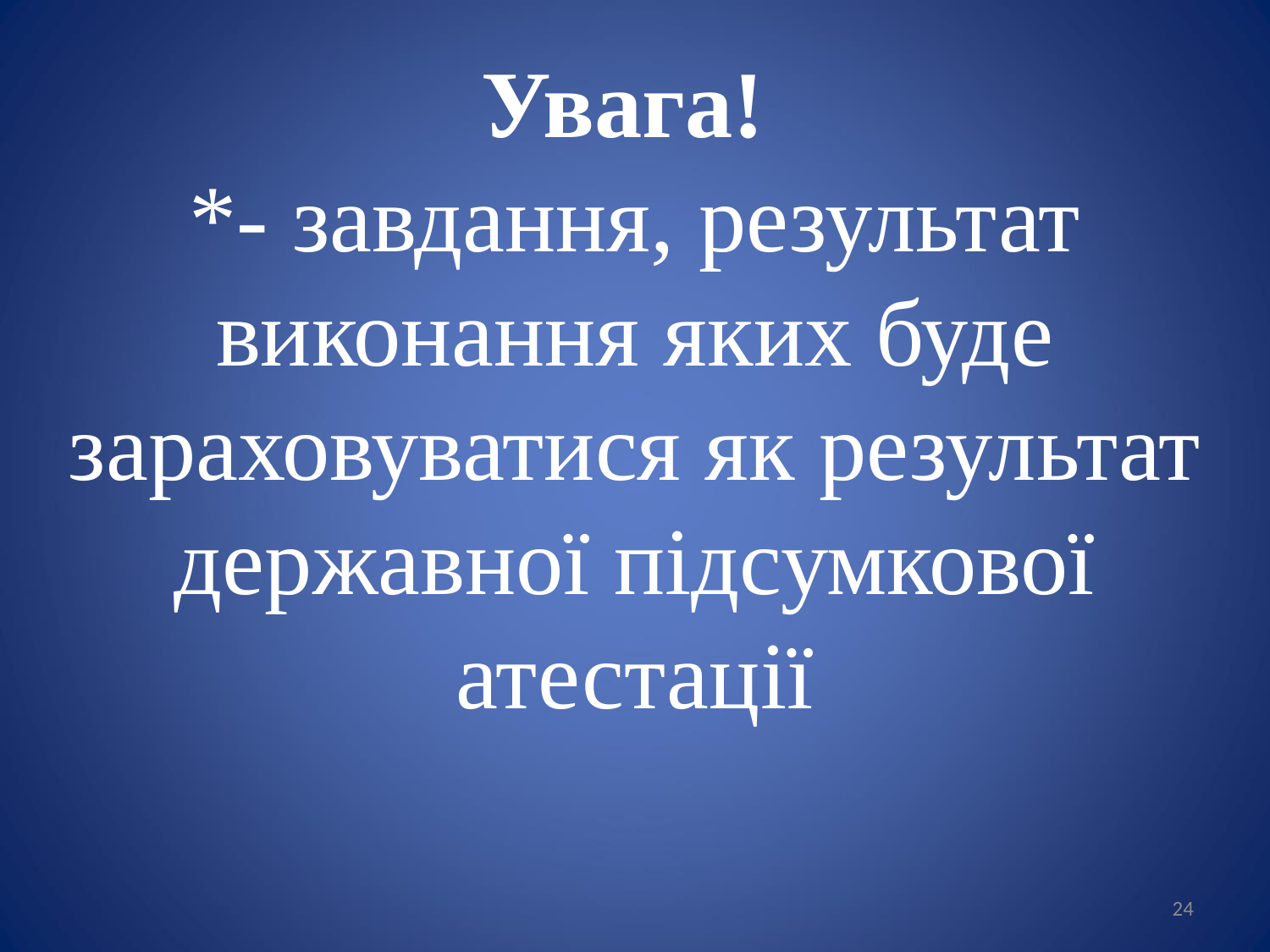

Увага!
*- завдання, результат виконання яких буде зараховуватися як результат державної підсумкової атестації
24